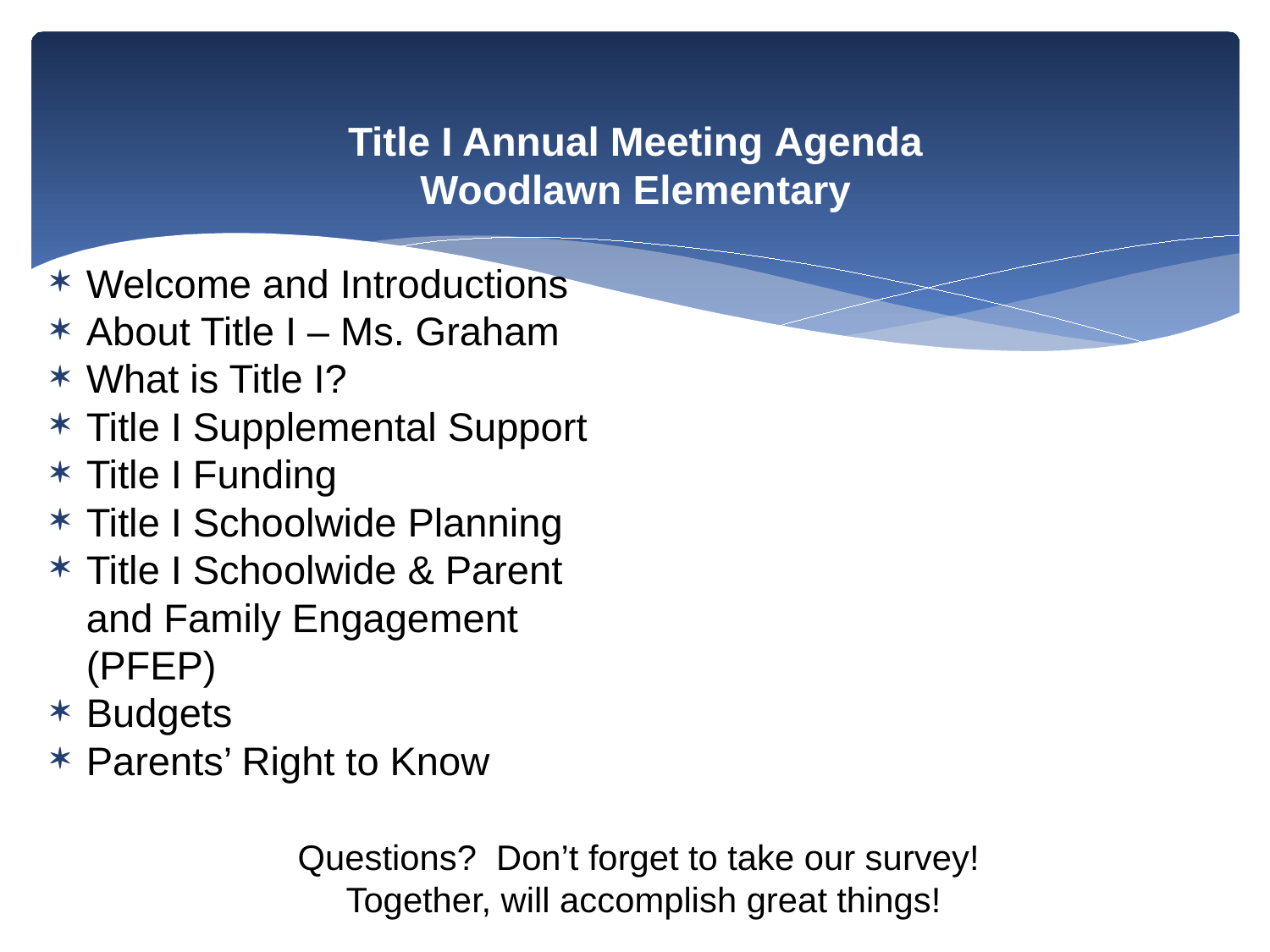

# Title I Annual Meeting Agenda
Woodlawn Elementary

Welcome and Introductions
About Title I – Ms. Graham
What is Title I?
Title I Supplemental Support
Title I Funding
Title I Schoolwide Planning
Title I Schoolwide & Parent and Family Engagement (PFEP)
Budgets
Parents’ Right to Know

Questions?  Don’t forget to take our survey!
Together, will accomplish great things!